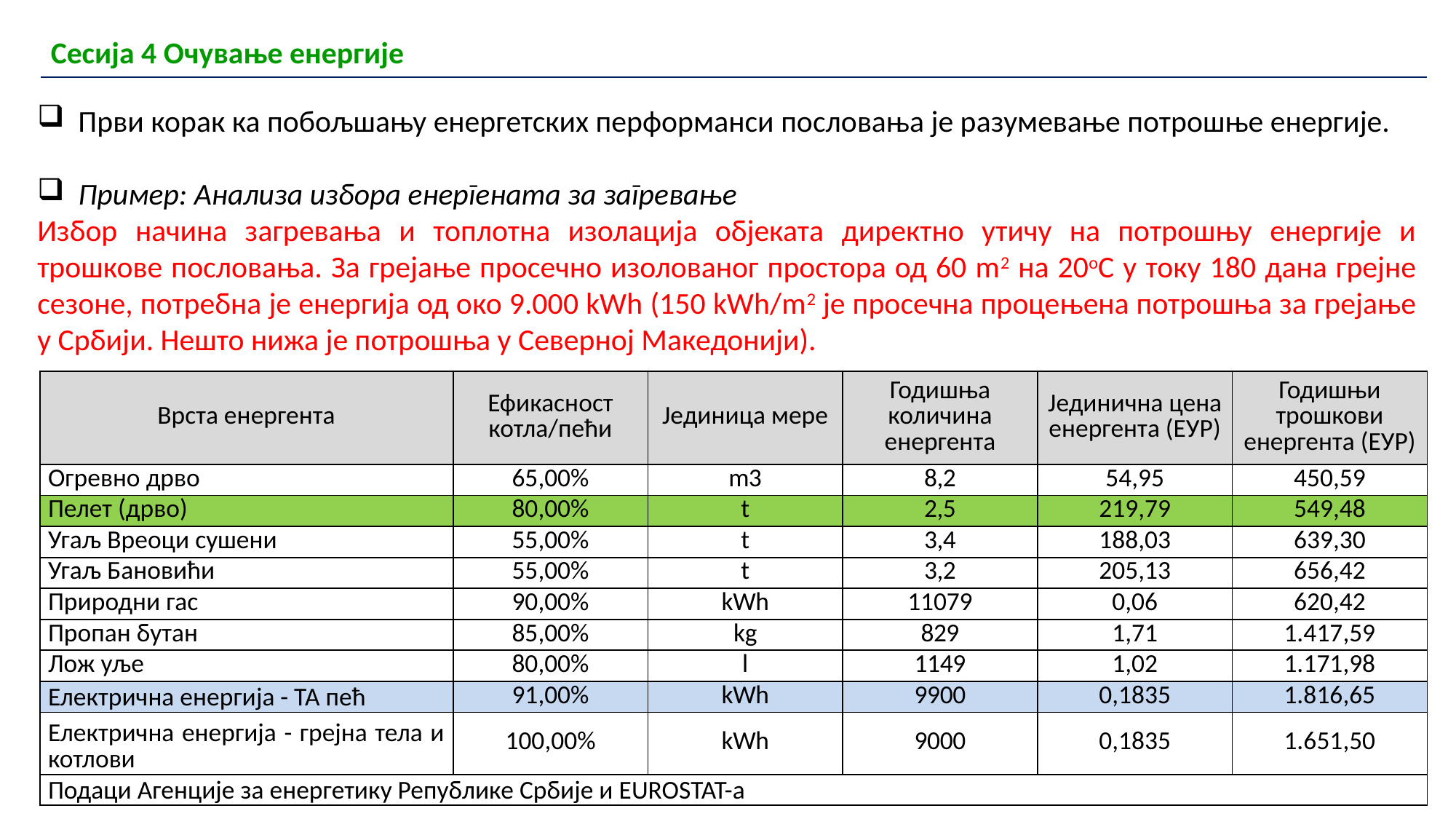

| Сесија 4 Очување енергије |
| --- |
Први корак ка побољшању енергетских перформанси пословања је разумевање потрошње енергије.

Пример: Анализа избора енергената за загревање
Избор начина загревања и топлотна изолација објеката директно утичу на потрошњу енергије и трошкове пословања. За грејање просечно изолованог простора од 60 m2 на 20оC у току 180 дана грејне сезоне, потребна је енергија од око 9.000 kWh (150 kWh/m2 је просечна процењена потрошња за грејање у Србији. Нешто нижа је потрошња у Северној Македонији).
| Врста енергента | Ефикасност котла/пећи | Јединица мере | Годишња количина енергента | Јединична цена енергента (ЕУР) | Годишњи трошкови енергента (ЕУР) |
| --- | --- | --- | --- | --- | --- |
| Огревно дрво | 65,00% | m3 | 8,2 | 54,95 | 450,59 |
| Пелет (дрво) | 80,00% | t | 2,5 | 219,79 | 549,48 |
| Угаљ Вреоци сушени | 55,00% | t | 3,4 | 188,03 | 639,30 |
| Угаљ Бановићи | 55,00% | t | 3,2 | 205,13 | 656,42 |
| Природни гас | 90,00% | kWh | 11079 | 0,06 | 620,42 |
| Пропан бутан | 85,00% | kg | 829 | 1,71 | 1.417,59 |
| Лож уље | 80,00% | l | 1149 | 1,02 | 1.171,98 |
| Електрична енергија - ТА пећ | 91,00% | kWh | 9900 | 0,1835 | 1.816,65 |
| Електрична енергија - грејна тела и котлови | 100,00% | kWh | 9000 | 0,1835 | 1.651,50 |
| Подаци Агенције за енергетику Републике Србије и EUROSTAT-а |  |  |  |  |  |